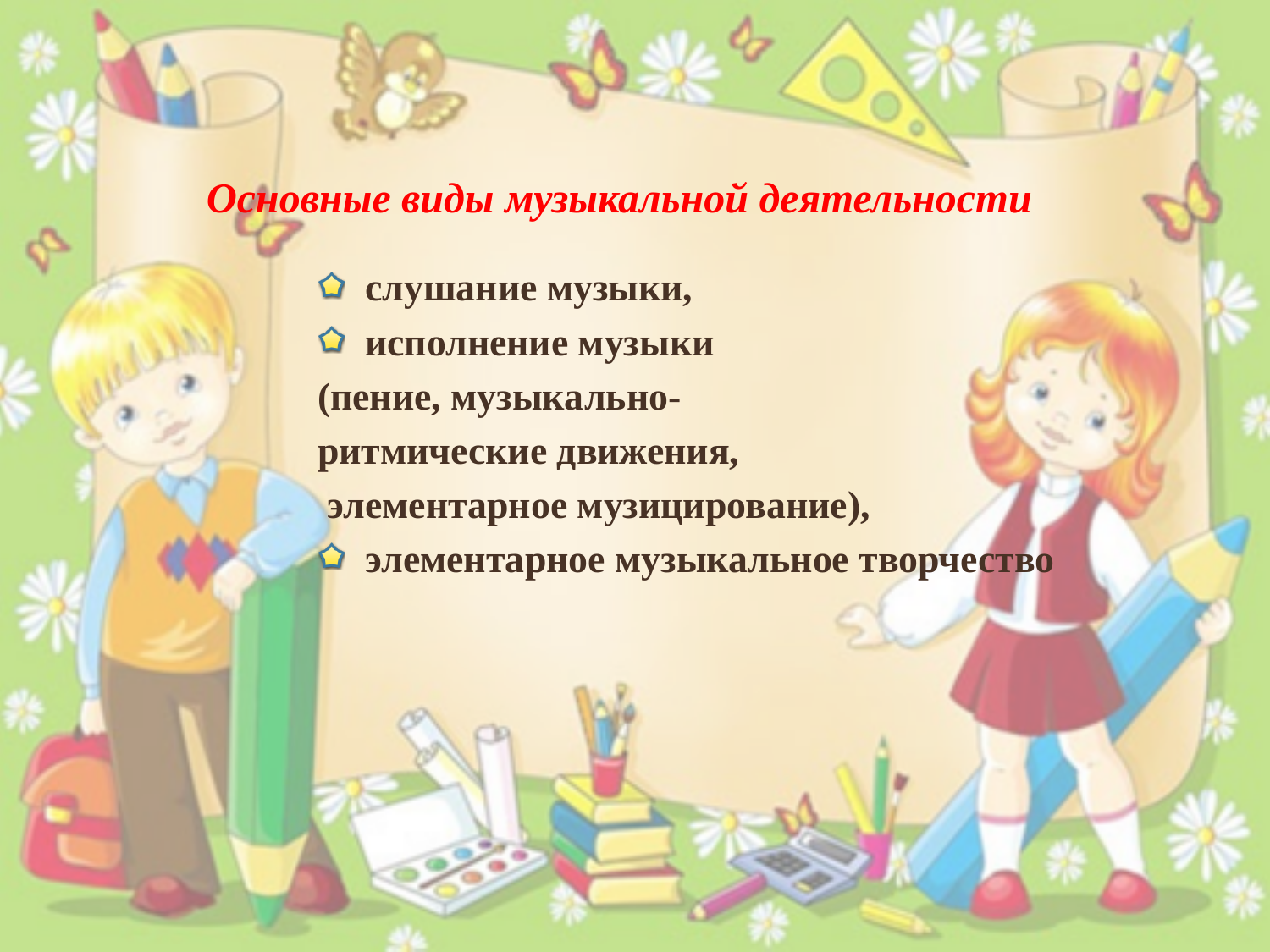

# Основные виды музыкальной деятельности
слушание музыки,
исполнение музыки
(пение, музыкально-
ритмические движения,
 элементарное музицирование),
элементарное музыкальное творчество